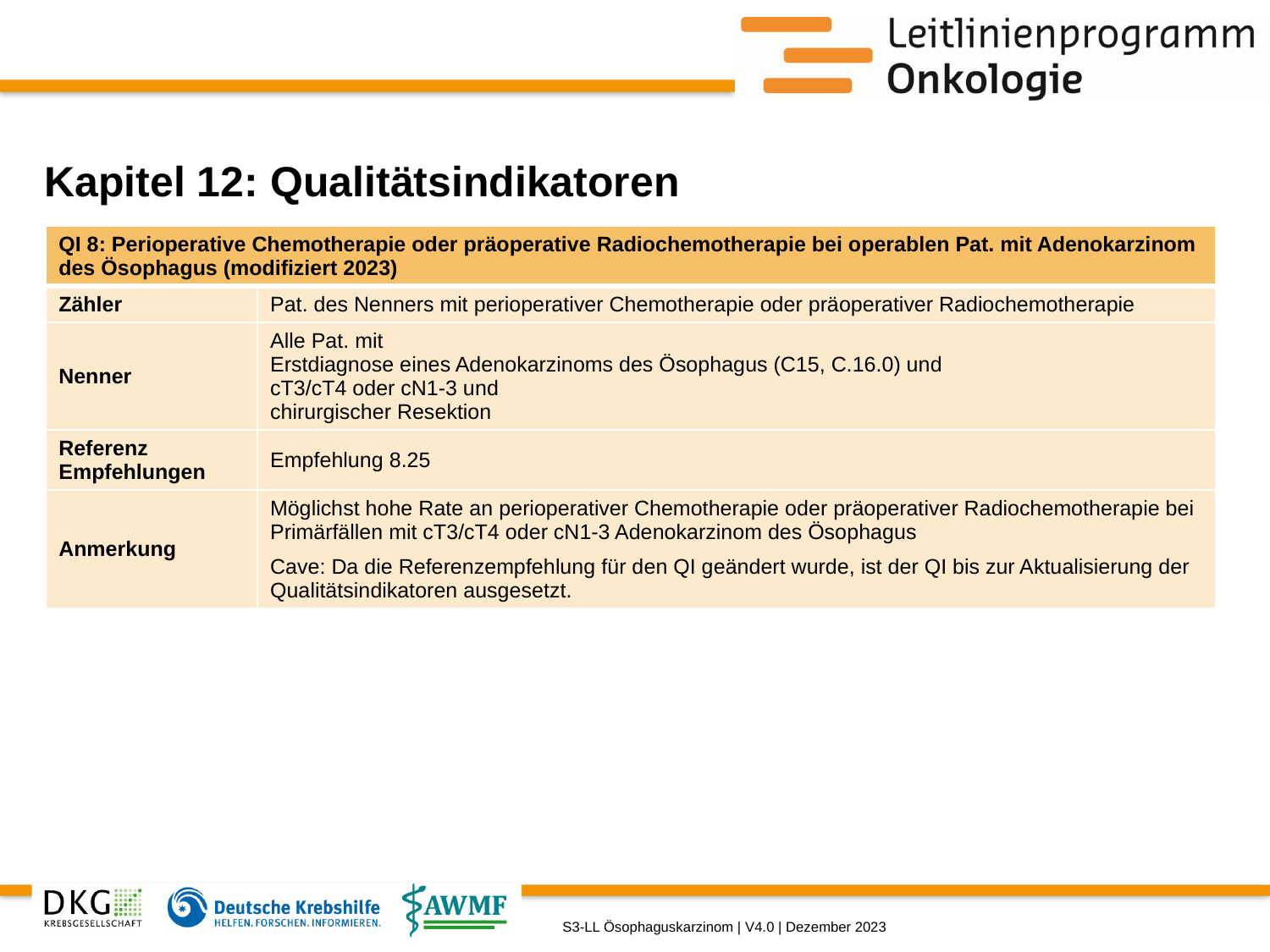

# Kapitel 12: Qualitätsindikatoren
| QI 8: Perioperative Chemotherapie oder präoperative Radiochemotherapie bei operablen Pat. mit Adenokarzinom des Ösophagus (modifiziert 2023) |  |
| --- | --- |
| Zähler | Pat. des Nenners mit perioperativer Chemotherapie oder präoperativer Radiochemotherapie |
| Nenner | Alle Pat. mit Erstdiagnose eines Adenokarzinoms des Ösophagus (C15, C.16.0) und cT3/cT4 oder cN1-3 und chirurgischer Resektion |
| Referenz Empfehlungen | Empfehlung 8.25 |
| Anmerkung | Möglichst hohe Rate an perioperativer Chemotherapie oder präoperativer Radiochemotherapie bei Primärfällen mit cT3/cT4 oder cN1-3 Adenokarzinom des Ösophagus Cave: Da die Referenzempfehlung für den QI geändert wurde, ist der QI bis zur Aktualisierung der Qualitätsindikatoren ausgesetzt. |
S3-LL Ösophaguskarzinom | V4.0 | Dezember 2023